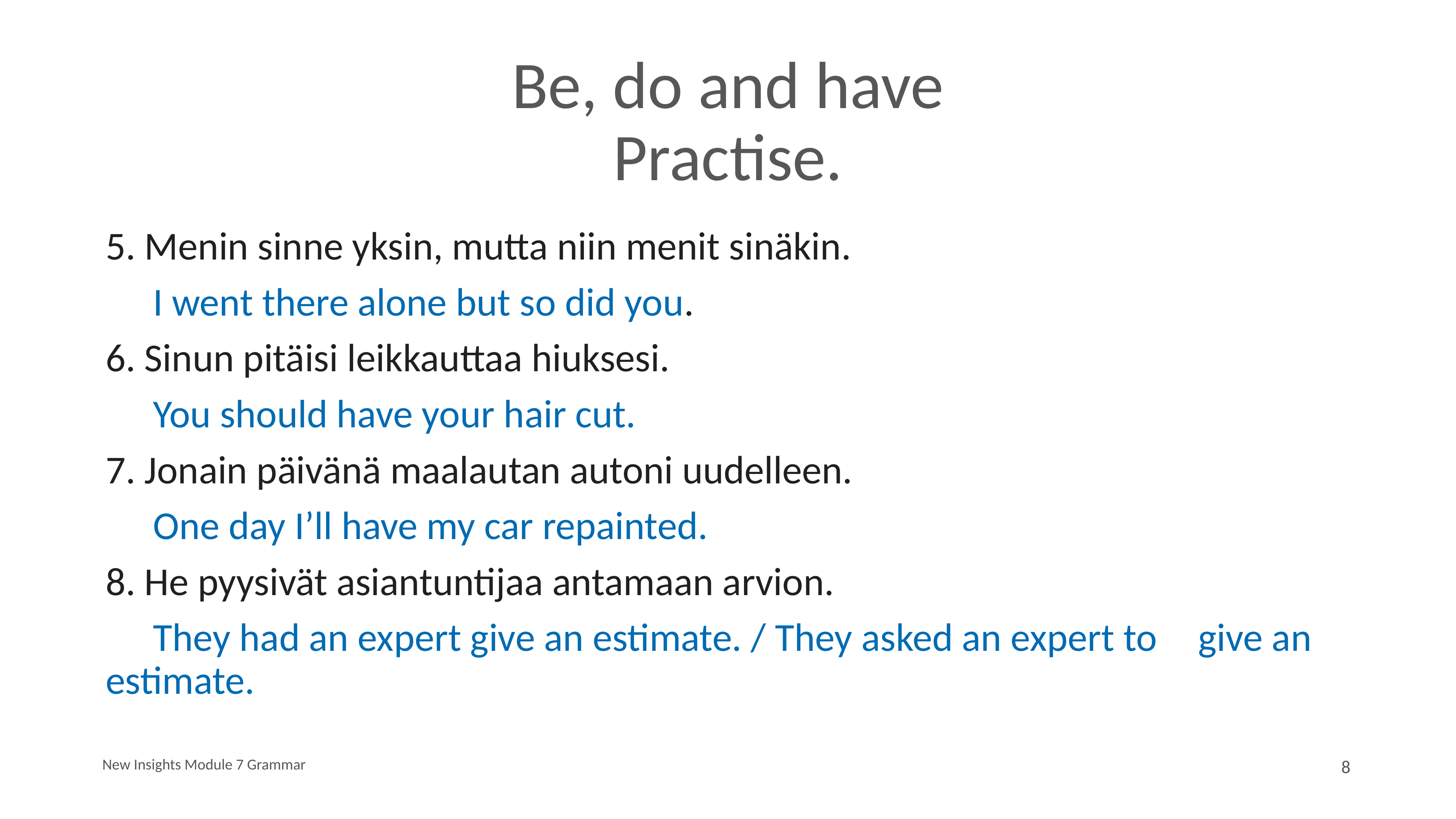

# Be, do and have
Practise.
5. Menin sinne yksin, mutta niin menit sinäkin.
		I went there alone but so did you.
6. Sinun pitäisi leikkauttaa hiuksesi.
		You should have your hair cut.
7. Jonain päivänä maalautan autoni uudelleen.
		One day I’ll have my car repainted.
8. He pyysivät asiantuntijaa antamaan arvion.
		They had an expert give an estimate. / They asked an expert to 		give an estimate.
New Insights Module 7 Grammar
8